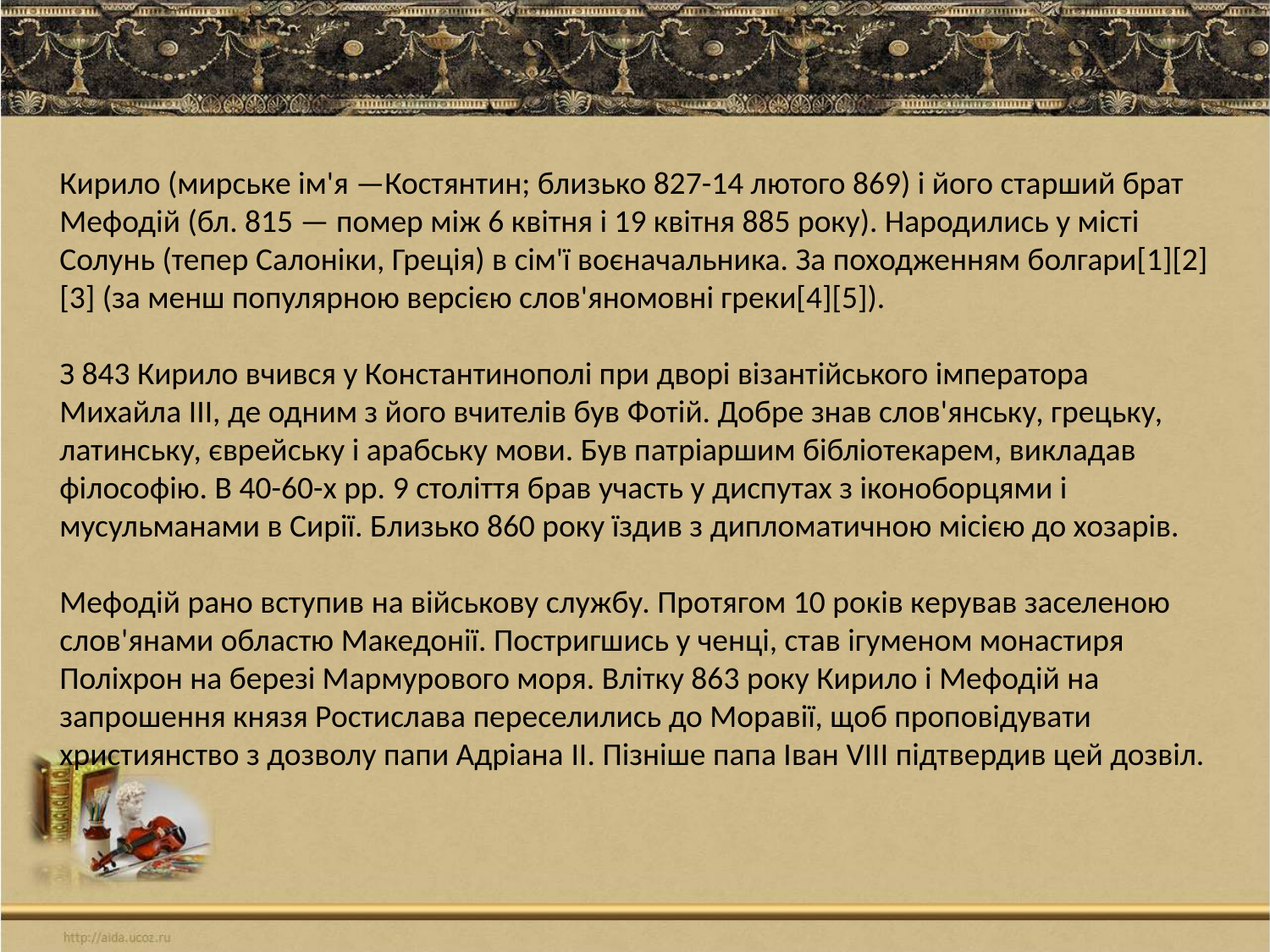

#
Кирило (мирське ім'я —Костянтин; близько 827-14 лютого 869) і його старший брат Мефодій (бл. 815 — помер між 6 квітня і 19 квітня 885 року). Народились у місті Солунь (тепер Салоніки, Греція) в сім'ї воєначальника. За походженням болгари[1][2][3] (за менш популярною версією слов'яномовні греки[4][5]).

З 843 Кирило вчився у Константинополі при дворі візантійського імператора Михайла III, де одним з його вчителів був Фотій. Добре знав слов'янську, грецьку, латинську, єврейську і арабську мови. Був патріаршим бібліотекарем, викладав філософію. В 40-60-х рр. 9 століття брав участь у диспутах з іконоборцями і мусульманами в Сирії. Близько 860 року їздив з дипломатичною місією до хозарів.

Мефодій рано вступив на військову службу. Протягом 10 років керував заселеною слов'янами областю Македонії. Постригшись у ченці, став ігуменом монастиря Поліхрон на березі Мармурового моря. Влітку 863 року Кирило і Мефодій на запрошення князя Ростислава переселились до Моравії, щоб проповідувати християнство з дозволу папи Адріана II. Пізніше папа Іван VIII підтвердив цей дозвіл.